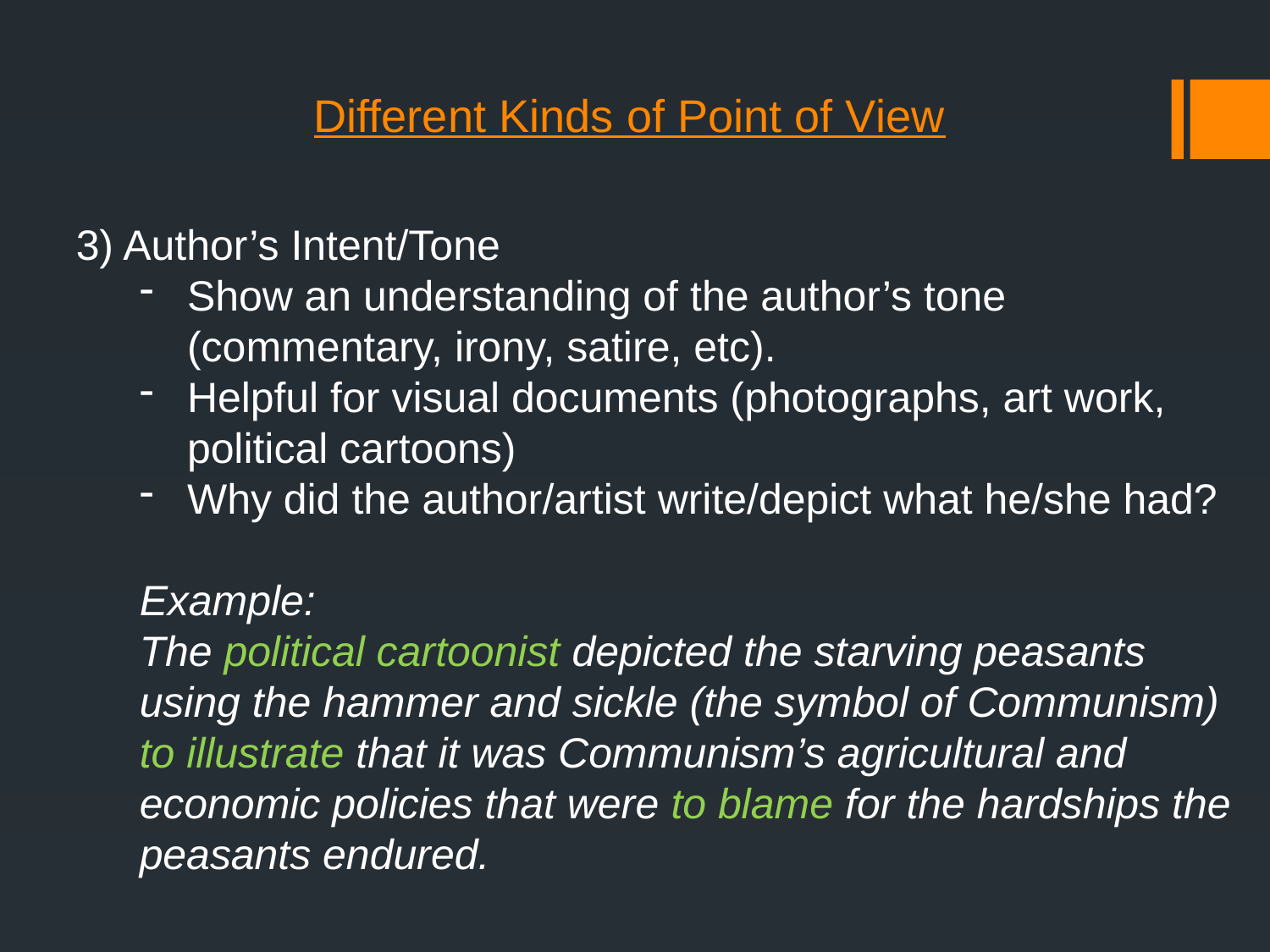

Different Kinds of Point of View
3) Author’s Intent/Tone
Show an understanding of the author’s tone (commentary, irony, satire, etc).
Helpful for visual documents (photographs, art work, political cartoons)
Why did the author/artist write/depict what he/she had?

Example:
The political cartoonist depicted the starving peasants using the hammer and sickle (the symbol of Communism) to illustrate that it was Communism’s agricultural and economic policies that were to blame for the hardships the peasants endured.